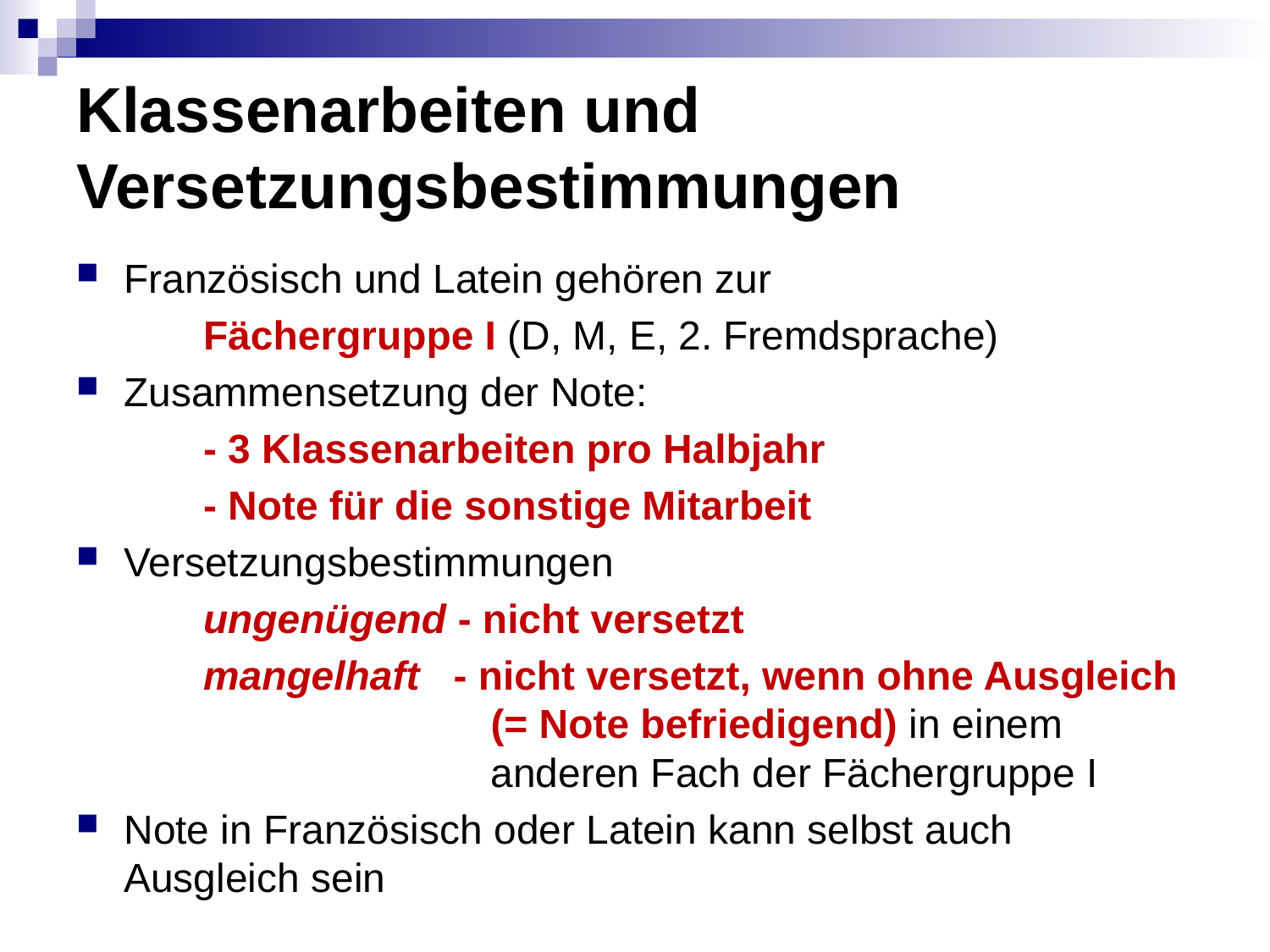

# Klassenarbeiten und Versetzungsbestimmungen
Französisch und Latein gehören zur
	Fächergruppe I (D, M, E, 2. Fremdsprache)
Zusammensetzung der Note:
	- 3 Klassenarbeiten pro Halbjahr
	- Note für die sonstige Mitarbeit
Versetzungsbestimmungen
	ungenügend - nicht versetzt
	mangelhaft   - nicht versetzt, wenn ohne Ausgleich 			   (= Note befriedigend) in einem 				   anderen Fach der Fächergruppe I
Note in Französisch oder Latein kann selbst auch Ausgleich sein